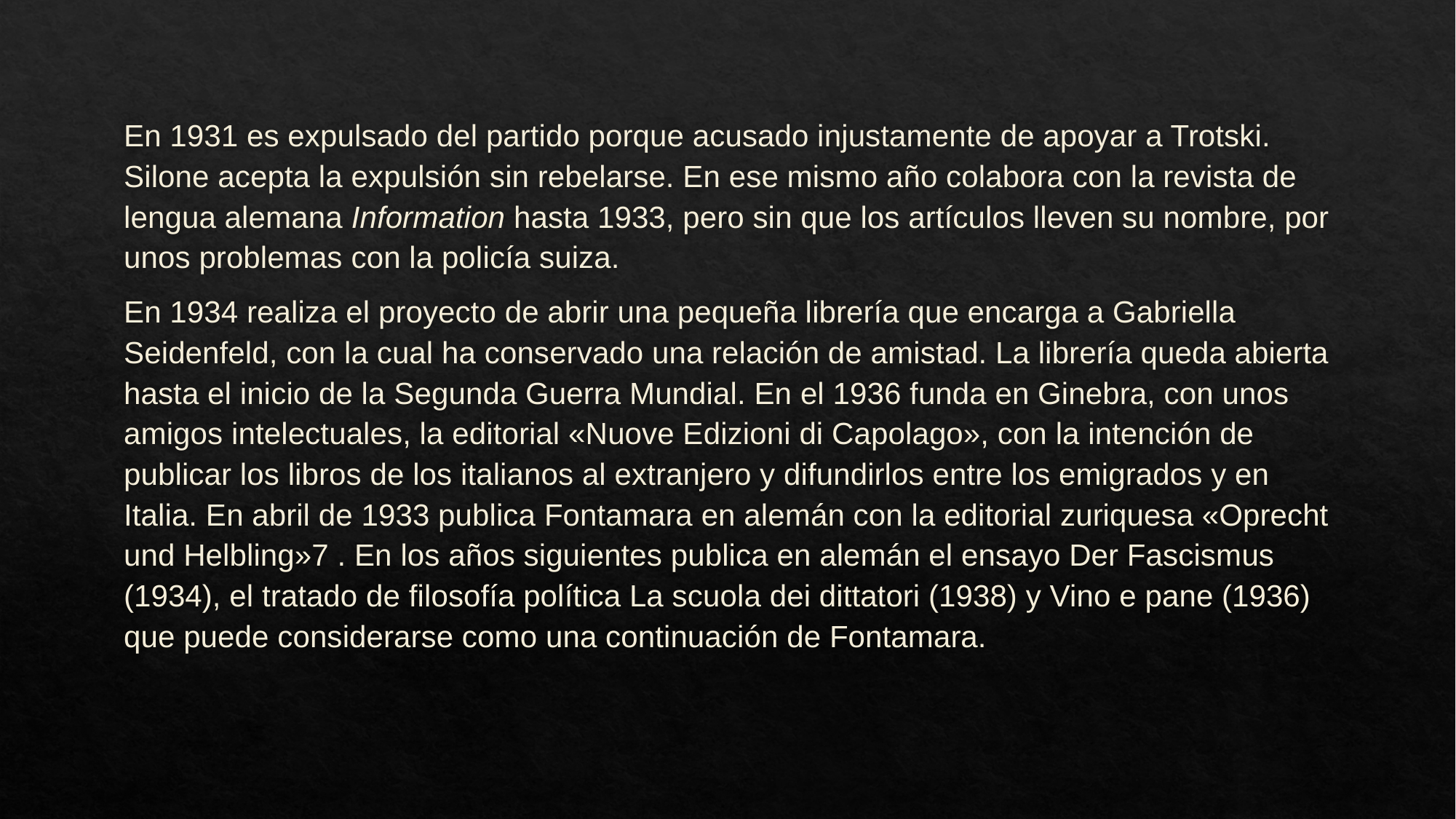

En 1931 es expulsado del partido porque acusado injustamente de apoyar a Trotski. Silone acepta la expulsión sin rebelarse. En ese mismo año colabora con la revista de lengua alemana Information hasta 1933, pero sin que los artículos lleven su nombre, por unos problemas con la policía suiza.
En 1934 realiza el proyecto de abrir una pequeña librería que encarga a Gabriella Seidenfeld, con la cual ha conservado una relación de amistad. La librería queda abierta hasta el inicio de la Segunda Guerra Mundial. En el 1936 funda en Ginebra, con unos amigos intelectuales, la editorial «Nuove Edizioni di Capolago», con la intención de publicar los libros de los italianos al extranjero y difundirlos entre los emigrados y en Italia. En abril de 1933 publica Fontamara en alemán con la editorial zuriquesa «Oprecht und Helbling»7 . En los años siguientes publica en alemán el ensayo Der Fascismus (1934), el tratado de filosofía política La scuola dei dittatori (1938) y Vino e pane (1936) que puede considerarse como una continuación de Fontamara.